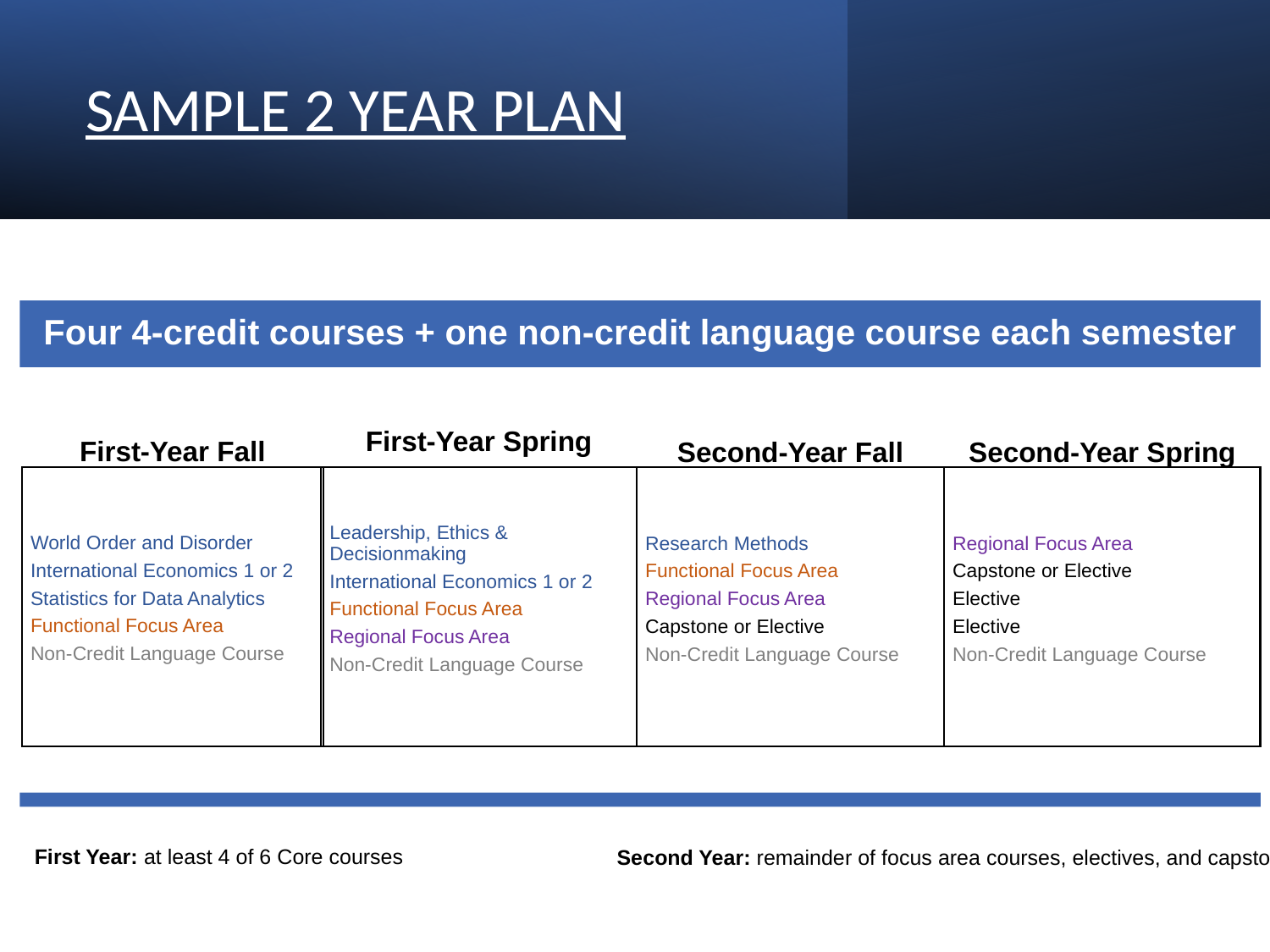

# Sample 2 Year Plan
Four 4-credit courses + one non-credit language course each semester
First-Year Fall

World Order and Disorder
International Economics 1 or 2
Statistics for Data Analytics
Functional Focus Area
Non-Credit Language Course

First-Year Spring

Leadership, Ethics & Decisionmaking
International Economics 1 or 2
Functional Focus Area
Regional Focus Area
Non-Credit Language Course

Second-Year Fall

Research Methods
Functional Focus Area
Regional Focus Area
Capstone or Elective
Non-Credit Language Course

Second-Year Spring

Regional Focus Area
Capstone or Elective
Elective
Elective
Non-Credit Language Course

First Year: at least 4 of 6 Core courses
Second Year: remainder of focus area courses, electives, and capstone